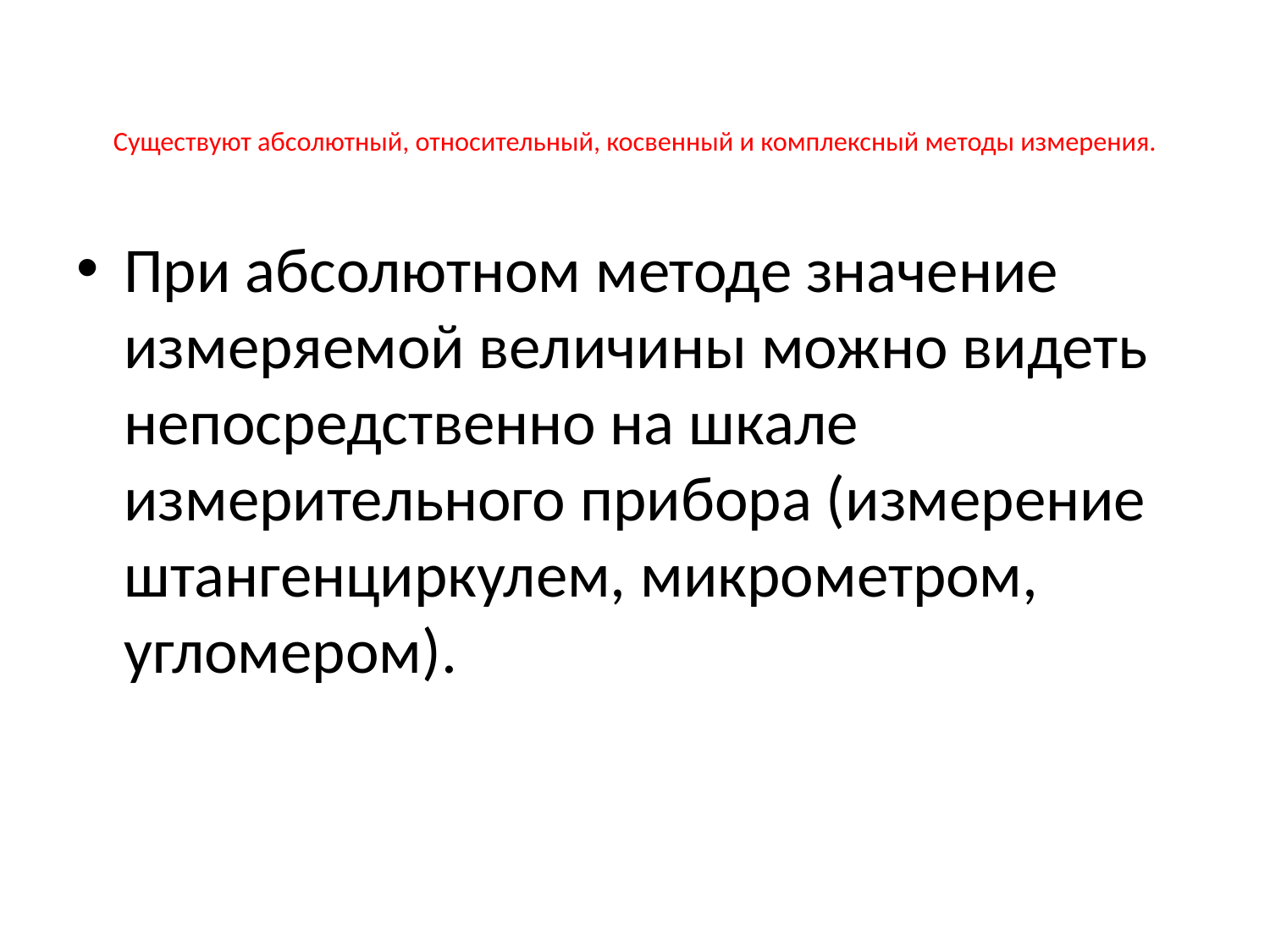

# Существуют абсолютный, относительный, косвенный и комплексный методы измерения.
При абсолютном методе значение измеряемой величины можно видеть непосредственно на шкале измерительного прибора (измерение штангенциркулем, микрометром, угломером).